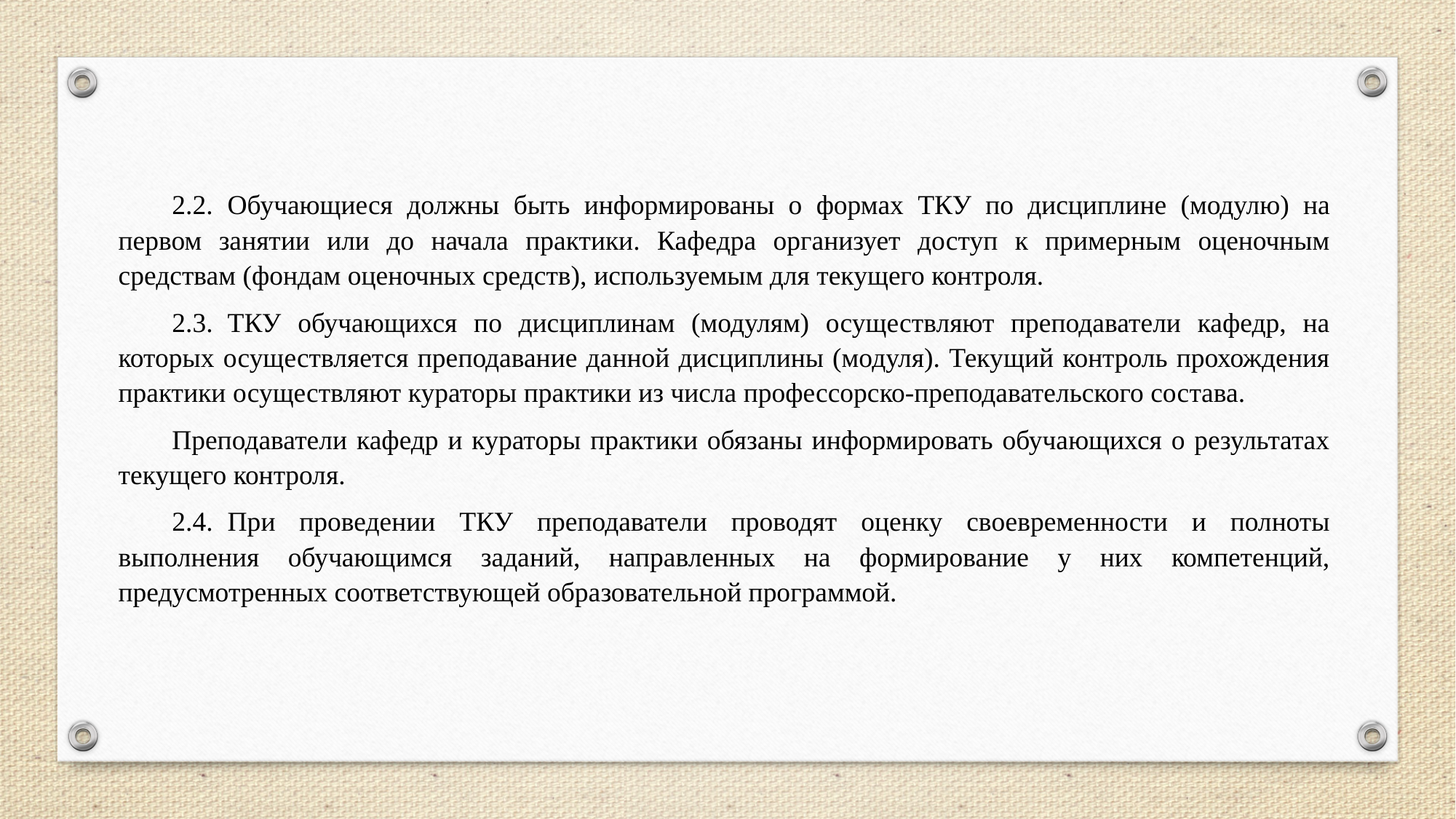

2.2.	Обучающиеся должны быть информированы о формах ТКУ по дисциплине (модулю) на первом занятии или до начала практики. Кафедра организует доступ к примерным оценочным средствам (фондам оценочных средств), используемым для текущего контроля.
2.3.	ТКУ обучающихся по дисциплинам (модулям) осуществляют преподаватели кафедр, на которых осуществляется преподавание данной дисциплины (модуля). Текущий контроль прохождения практики осуществляют кураторы практики из числа профессорско-преподавательского состава.
Преподаватели кафедр и кураторы практики обязаны информировать обучающихся о результатах текущего контроля.
2.4.	При проведении ТКУ преподаватели проводят оценку своевременности и полноты выполнения обучающимся заданий, направленных на формирование у них компетенций, предусмотренных соответствующей образовательной программой.